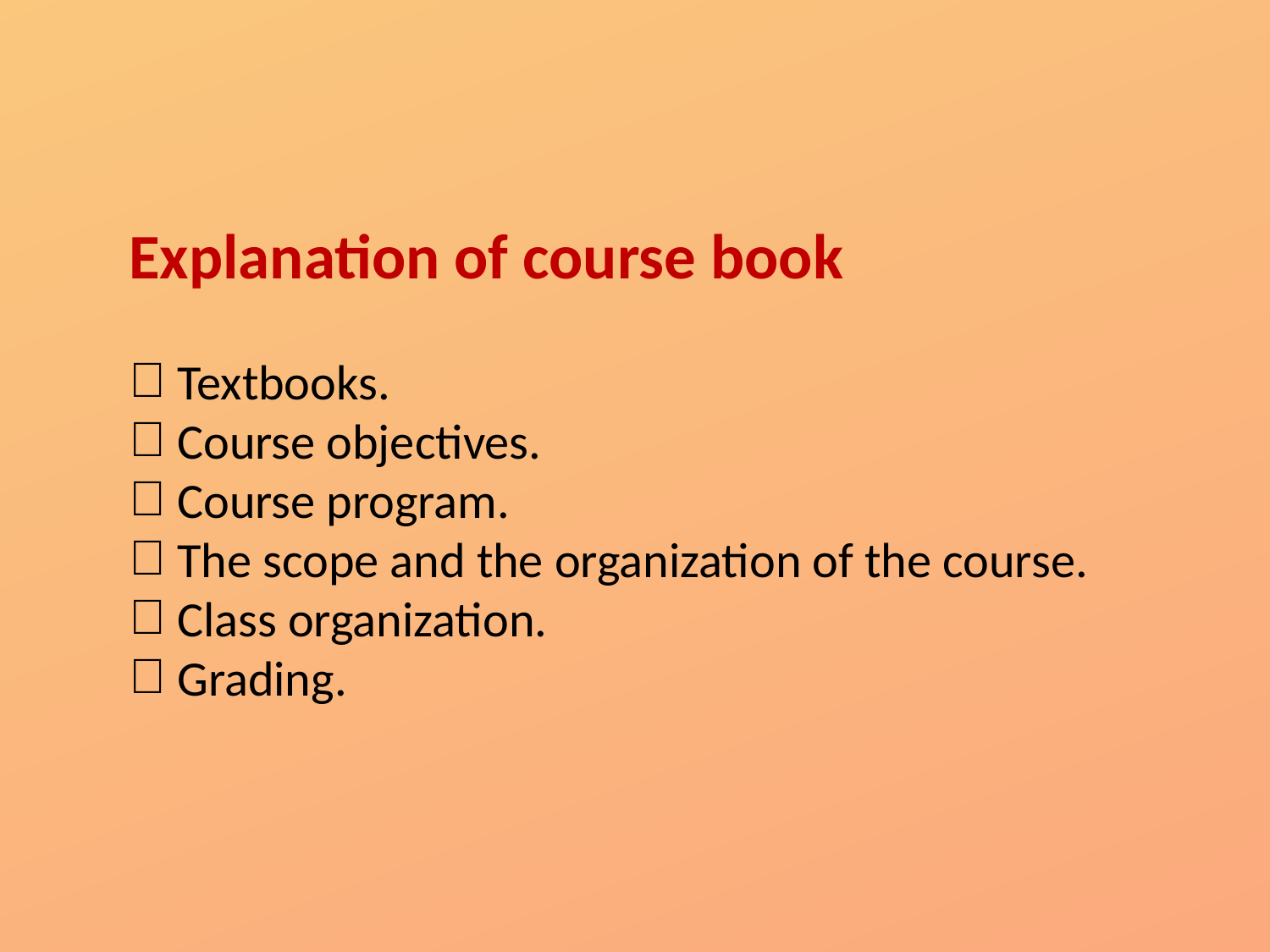

Explanation of course book

 Textbooks.
 Course objectives.
 Course program.
 The scope and the organization of the course.
 Class organization.
 Grading.